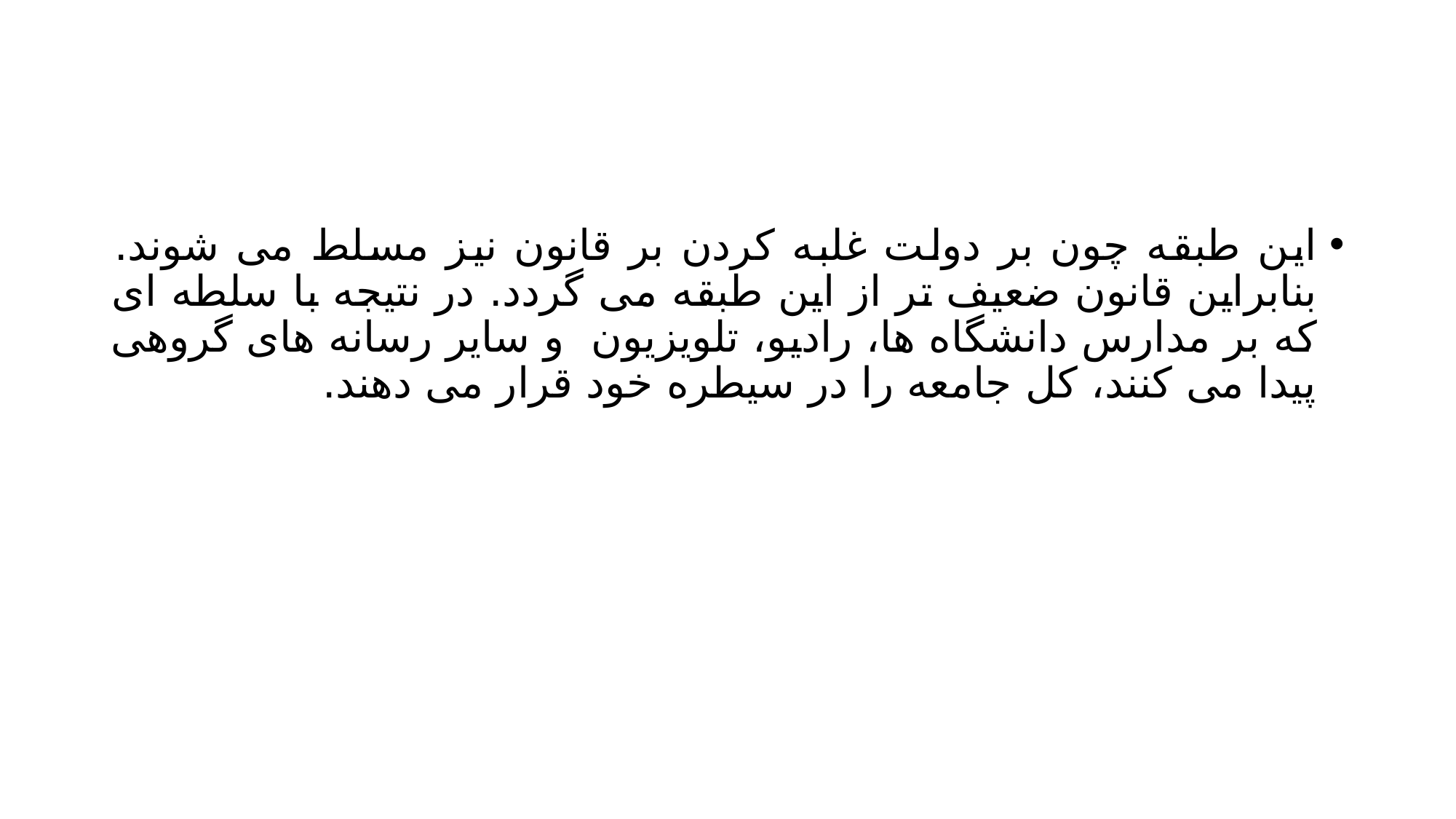

#
این طبقه چون بر دولت غلبه کردن بر قانون نیز مسلط می شوند. بنابراین قانون ضعیف تر از این طبقه می گردد. در نتیجه با سلطه ای که بر مدارس دانشگاه ها، رادیو، تلویزیون  و سایر رسانه های گروهی پیدا می کنند، کل جامعه را در سیطره خود قرار می دهند.